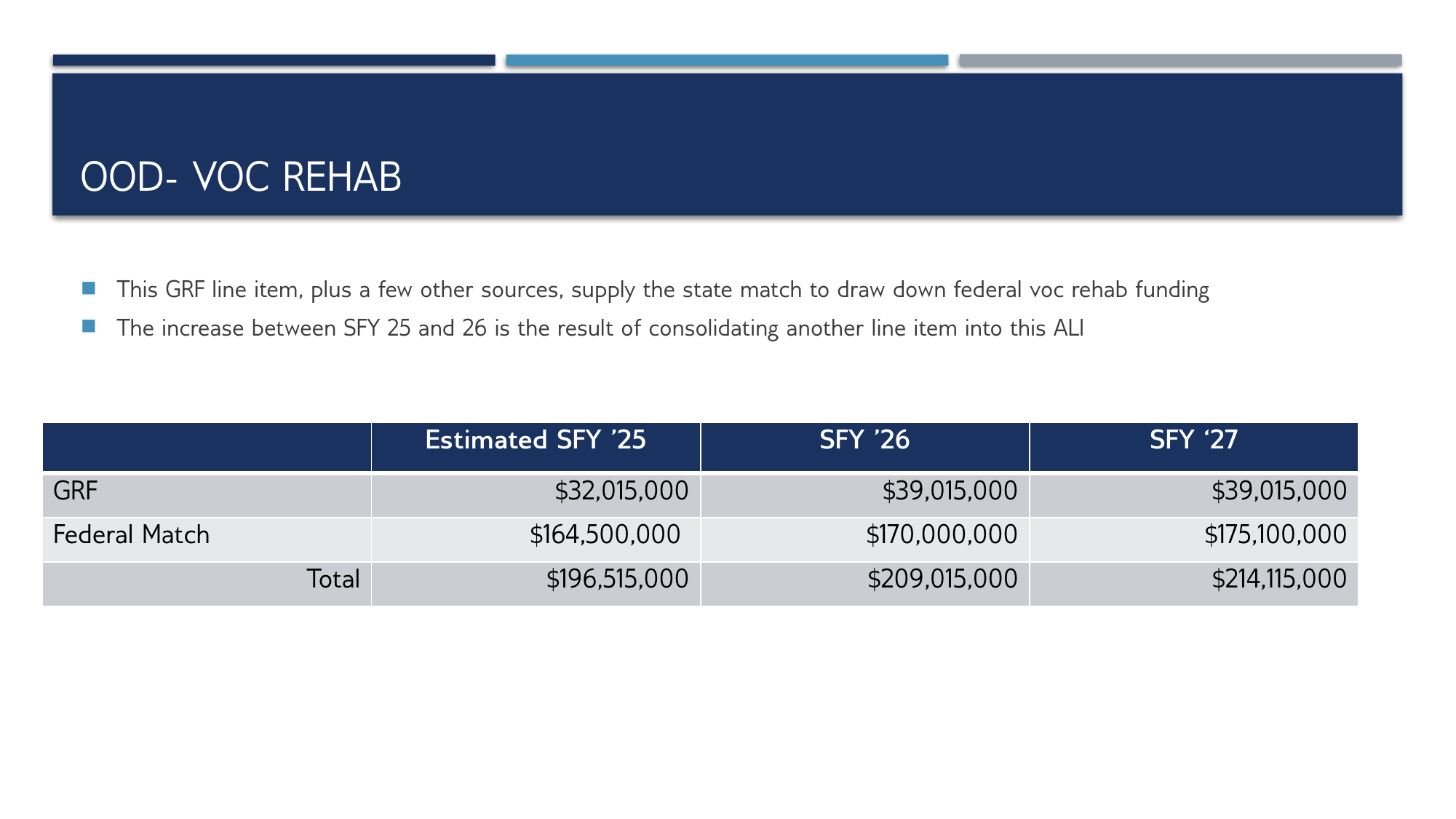

# OOD- Voc ReHab
This GRF line item, plus a few other sources, supply the state match to draw down federal voc rehab funding
The increase between SFY 25 and 26 is the result of consolidating another line item into this ALI
|  | Estimated SFY ’25 | SFY ’26 | SFY ‘27 |
| --- | --- | --- | --- |
| GRF | $32,015,000 | $39,015,000 | $39,015,000 |
| Federal Match | $164,500,000 | $170,000,000 | $175,100,000 |
| Total | $196,515,000 | $209,015,000 | $214,115,000 |